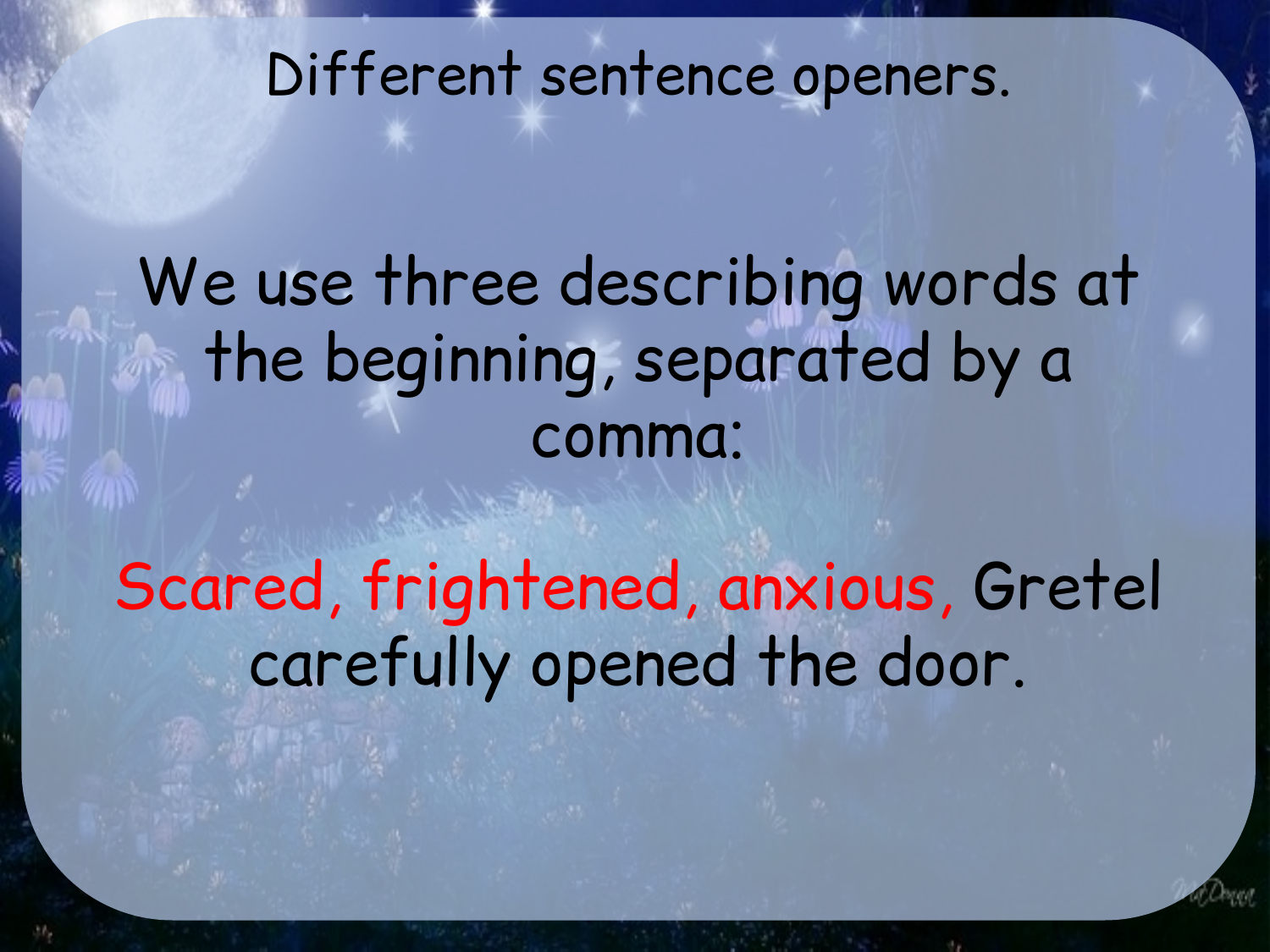

Different sentence openers.

We use three describing words at the beginning, separated by a comma:

Scared, frightened, anxious, Gretel carefully opened the door.